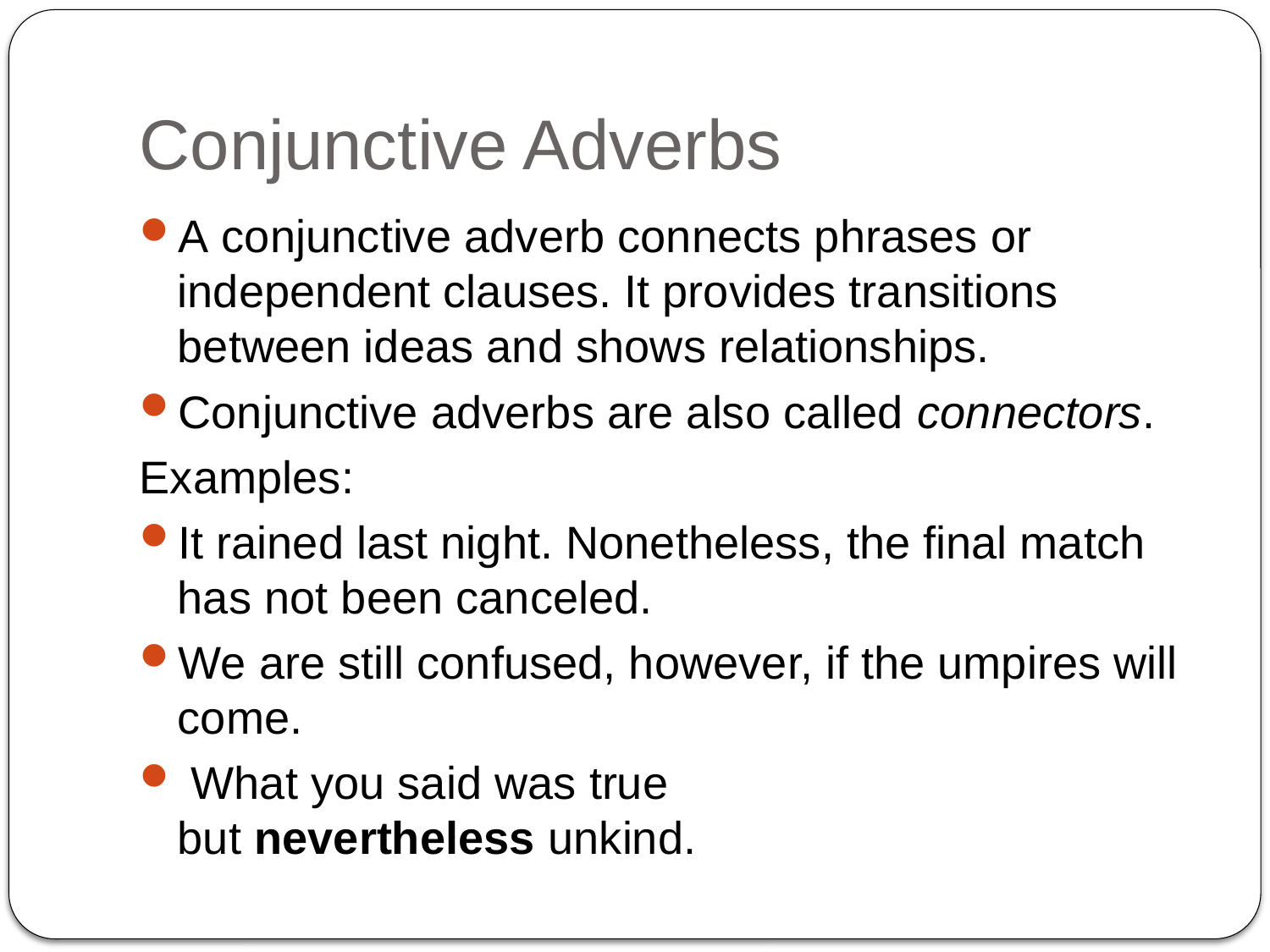

# Conjunctive Adverbs
A conjunctive adverb connects phrases or independent clauses. It provides transitions between ideas and shows relationships.
Conjunctive adverbs are also called connectors.
Examples:
It rained last night. Nonetheless, the final match has not been canceled.
We are still confused, however, if the umpires will come.
 What you said was true but nevertheless unkind.